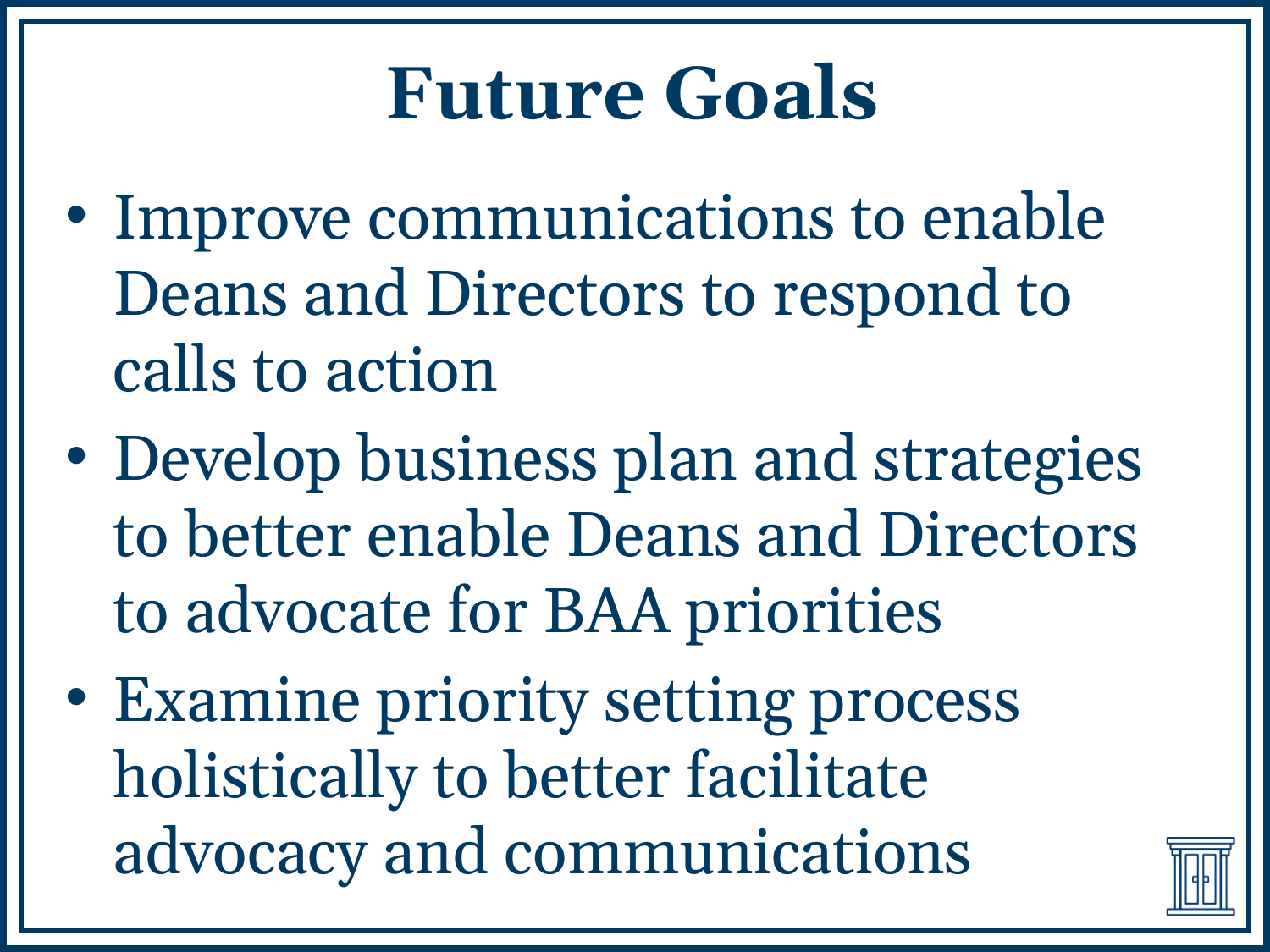

Future Goals
Improve communications to enable Deans and Directors to respond to calls to action
Develop business plan and strategies to better enable Deans and Directors to advocate for BAA priorities
Examine priority setting process holistically to better facilitate advocacy and communications